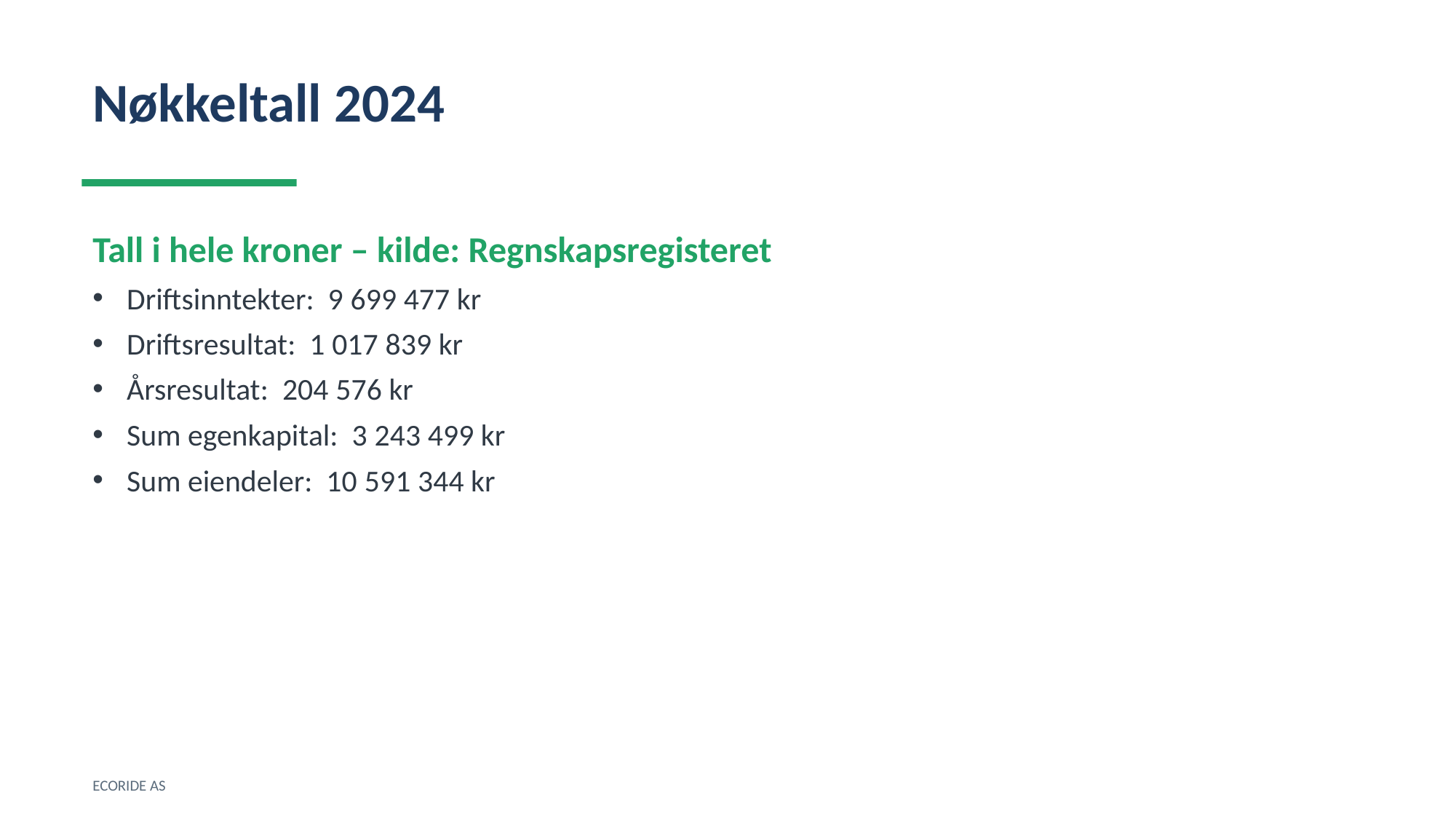

Nøkkeltall 2024

Tall i hele kroner – kilde: Regnskapsregisteret
Driftsinntekter:  9 699 477 kr
Driftsresultat:  1 017 839 kr
Årsresultat:  204 576 kr
Sum egenkapital:  3 243 499 kr
Sum eiendeler:  10 591 344 kr
ECORIDE AS